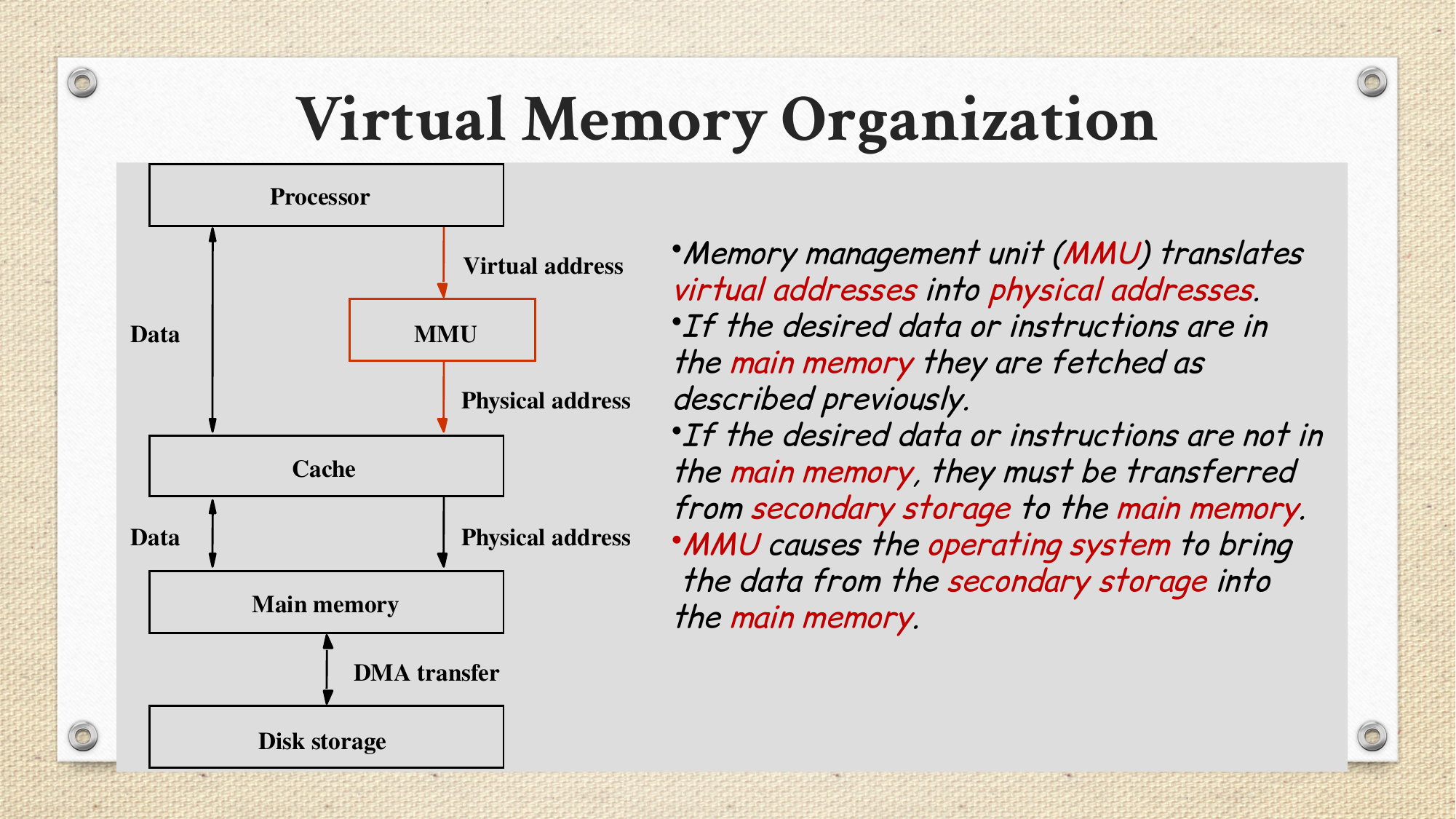

# Virtual Memory Organization

Processor

Memory management unit (MMU) translates
virtual addresses into physical addresses.
If the desired data or instructions are in the main memory they are fetched as described previously.
If the desired data or instructions are not in the main memory, they must be transferred from secondary storage to the main memory.
MMU causes the operating system to bring
 the data from the secondary storage into the main memory.

Virtual address

Data
MMU

Physical address

Cache

Data
Physical address

Main memory

DMA transfer

Disk storage
14